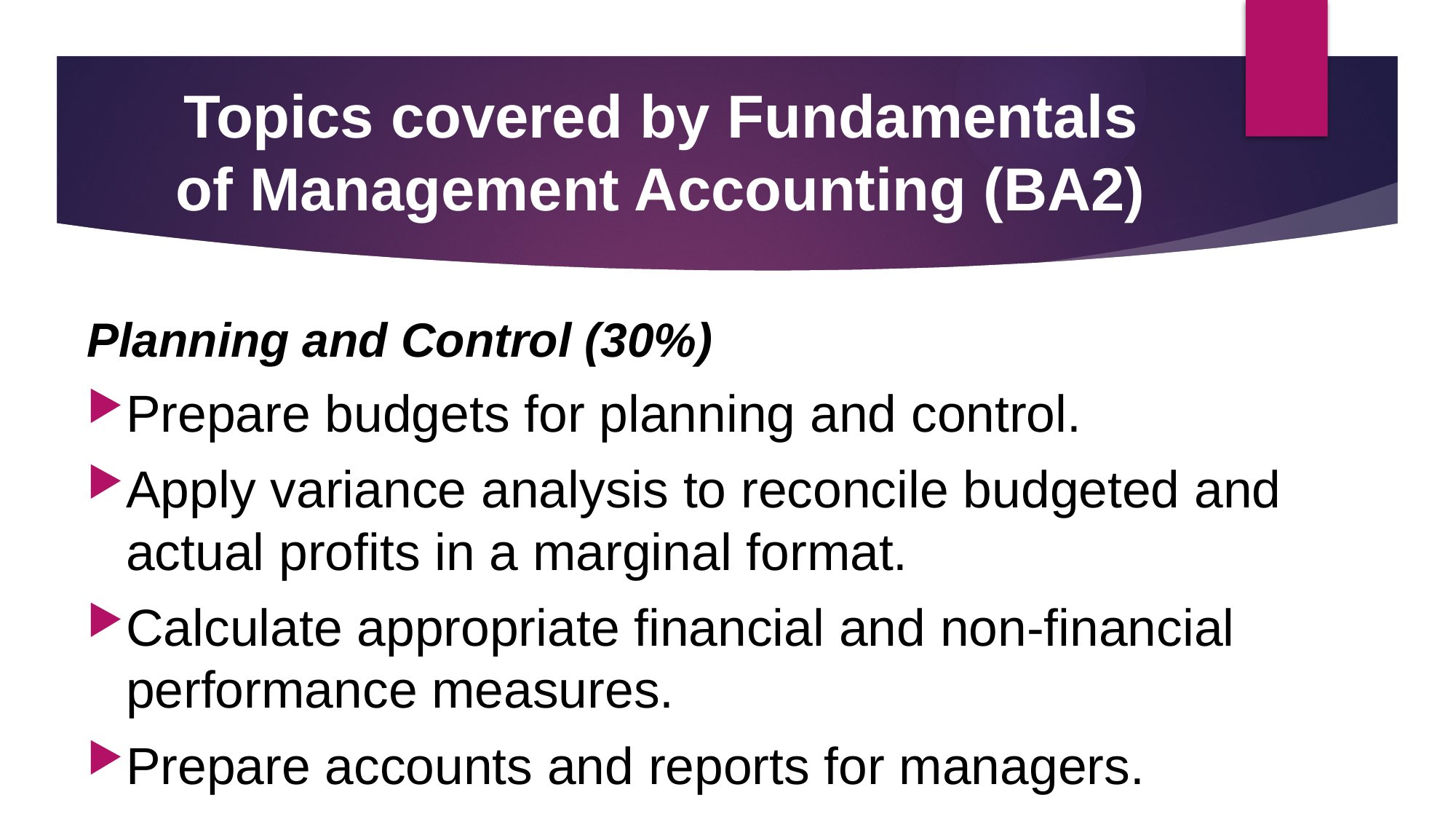

# Topics covered by Fundamentals of Management Accounting (BA2)
Planning and Control (30%)
Prepare budgets for planning and control.
Apply variance analysis to reconcile budgeted and actual profits in a marginal format.
Calculate appropriate financial and non-financial performance measures.
Prepare accounts and reports for managers.